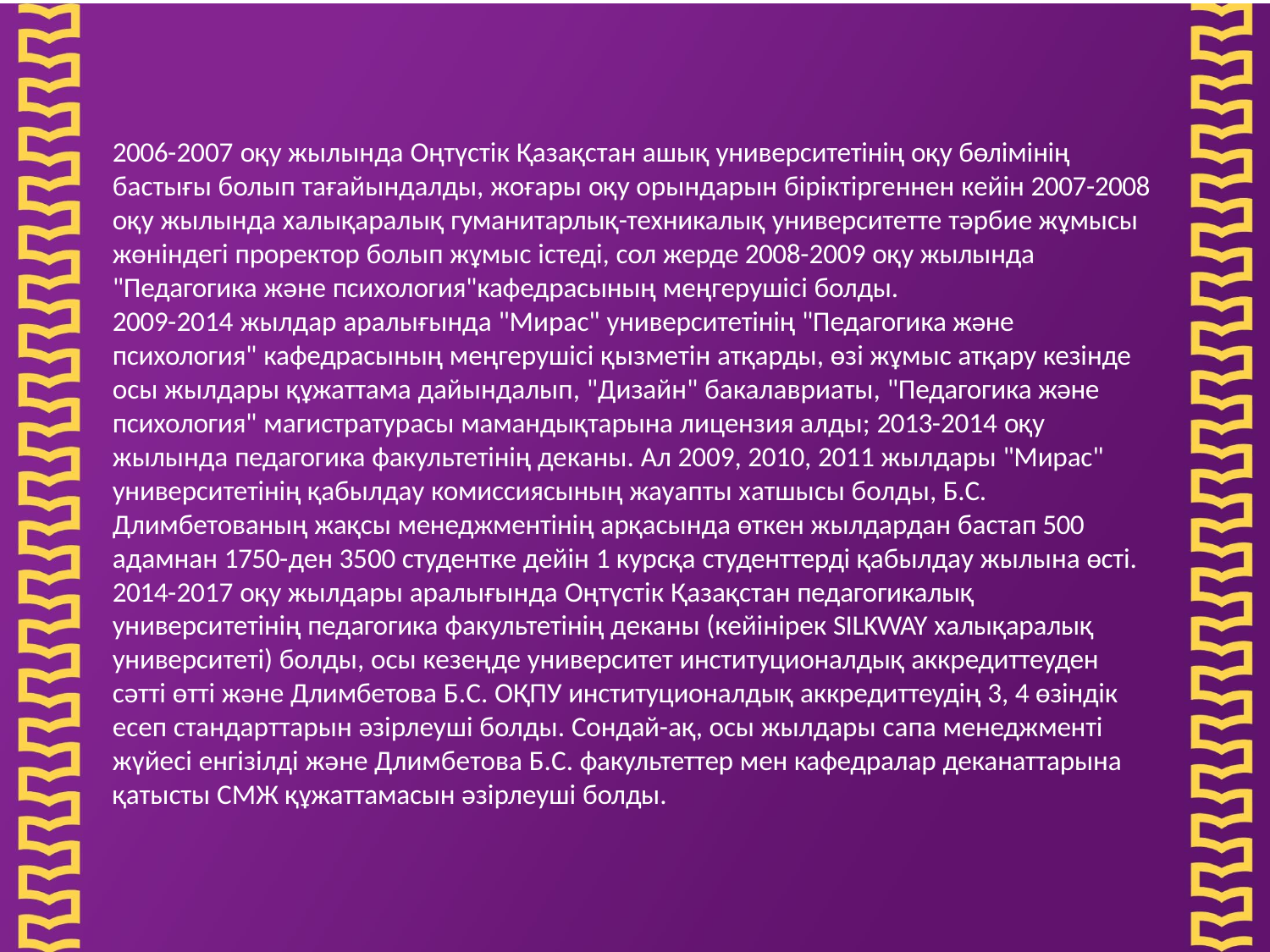

2006-2007 оқу жылында Оңтүстік Қазақстан ашық университетінің оқу бөлімінің бастығы болып тағайындалды, жоғары оқу орындарын біріктіргеннен кейін 2007-2008 оқу жылында халықаралық гуманитарлық-техникалық университетте тәрбие жұмысы жөніндегі проректор болып жұмыс істеді, сол жерде 2008-2009 оқу жылында
"Педагогика және психология"кафедрасының меңгерушісі болды.
2009-2014 жылдар аралығында "Мирас" университетінің "Педагогика және
психология" кафедрасының меңгерушісі қызметін атқарды, өзі жұмыс атқару кезінде осы жылдары құжаттама дайындалып, "Дизайн" бакалавриаты, "Педагогика және
психология" магистратурасы мамандықтарына лицензия алды; 2013-2014 оқу жылында педагогика факультетінің деканы. Ал 2009, 2010, 2011 жылдары "Мирас" университетінің қабылдау комиссиясының жауапты хатшысы болды, Б.С.
Длимбетованың жақсы менеджментінің арқасында өткен жылдардан бастап 500 адамнан 1750-ден 3500 студентке дейін 1 курсқа студенттерді қабылдау жылына өсті. 2014-2017 оқу жылдары аралығында Оңтүстік Қазақстан педагогикалық
университетінің педагогика факультетінің деканы (кейінірек SILKWAY халықаралық университеті) болды, осы кезеңде университет институционалдық аккредиттеуден
сәтті өтті және Длимбетова Б.С. ОҚПУ институционалдық аккредиттеудің 3, 4 өзіндік есеп стандарттарын әзірлеуші болды. Сондай-ақ, осы жылдары сапа менеджменті жүйесі енгізілді және Длимбетова Б.С. факультеттер мен кафедралар деканаттарына қатысты СМЖ құжаттамасын әзірлеуші болды.